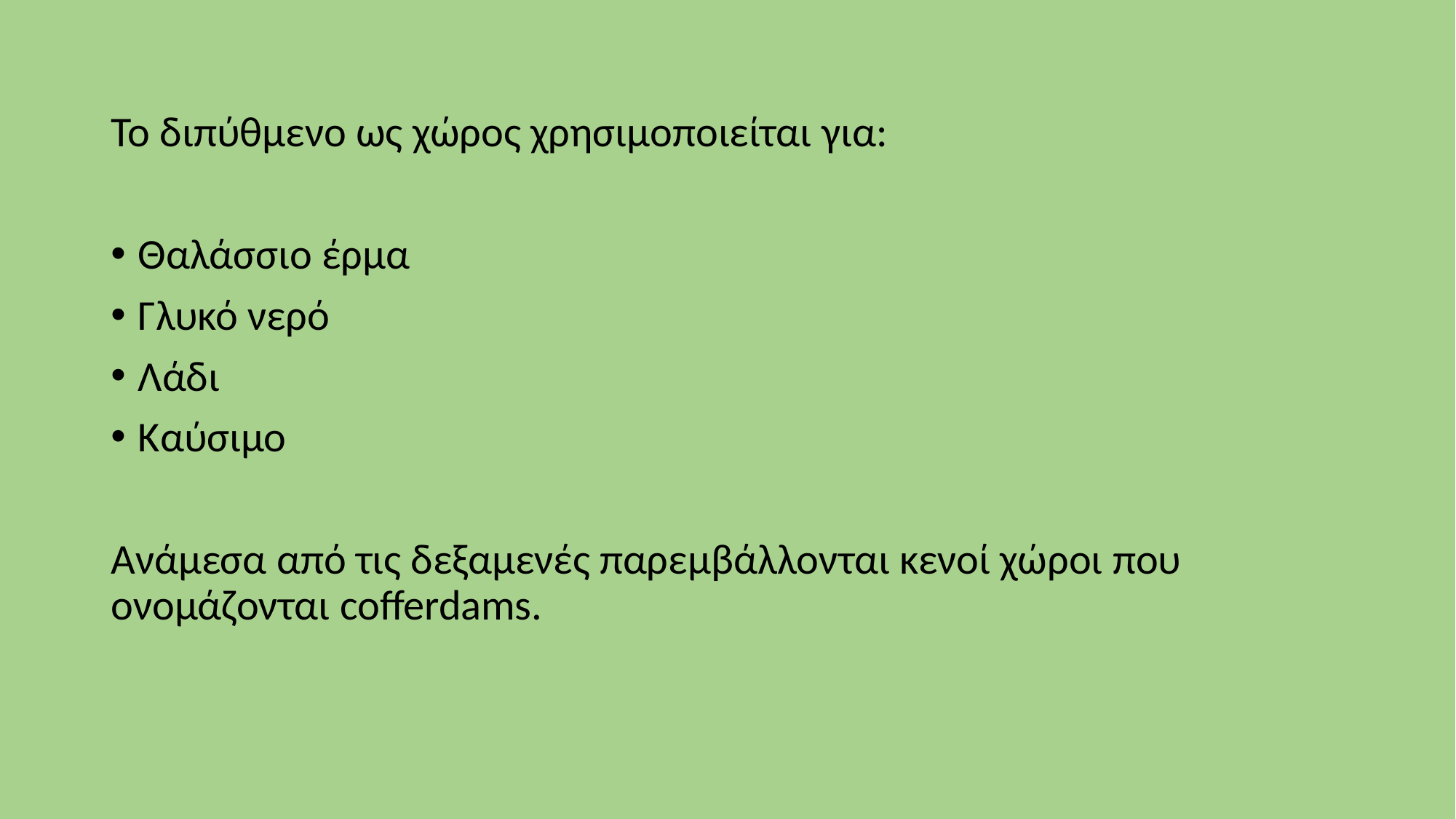

Το διπύθμενο ως χώρος χρησιμοποιείται για:

Θαλάσσιο έρμα
Γλυκό νερό
Λάδι
Καύσιμο

Ανάμεσα από τις δεξαμενές παρεμβάλλονται κενοί χώροι που ονομάζονται cofferdams.